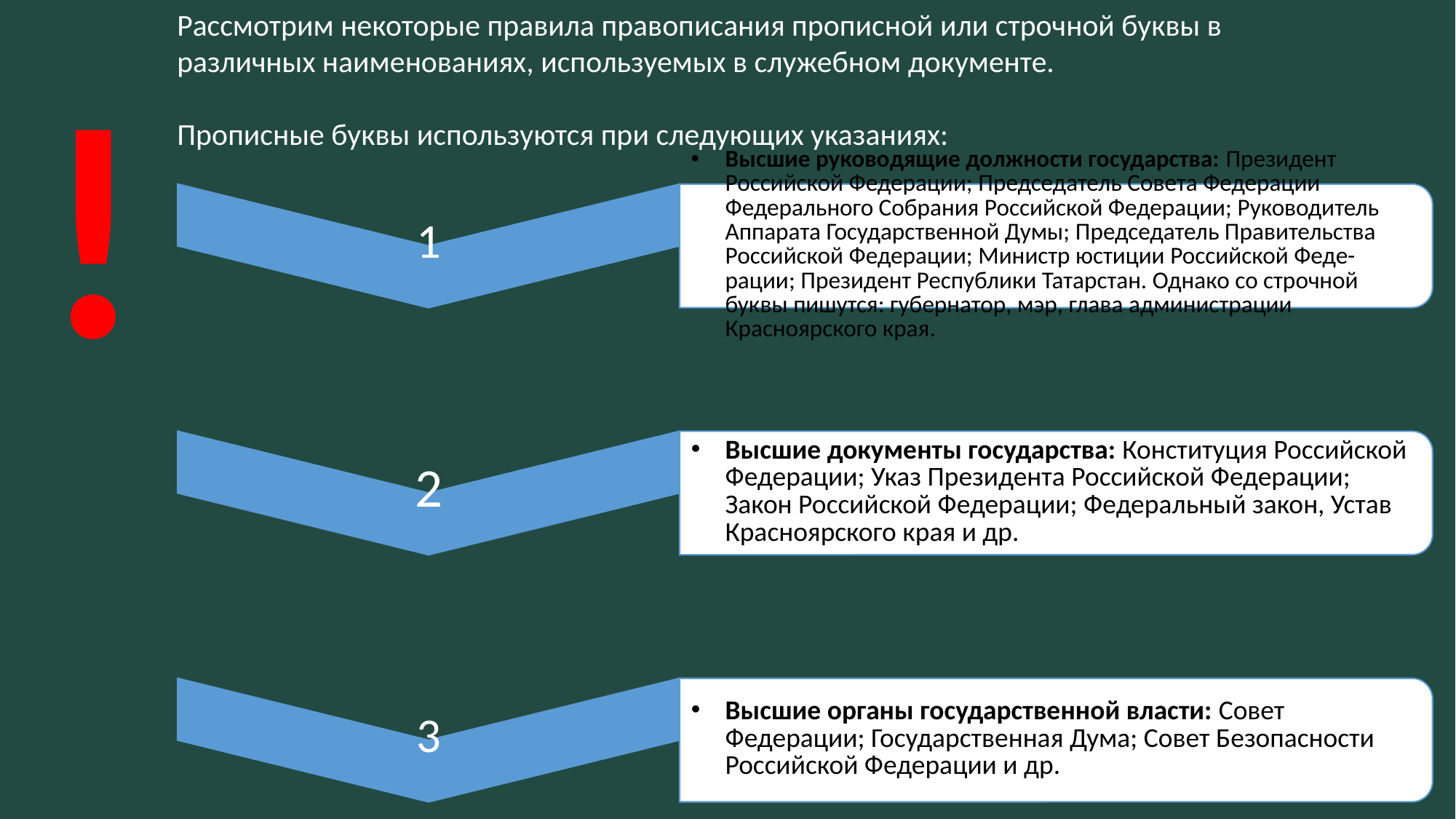

Рассмотрим некоторые правила правописания прописной или строчной буквы в различных наименованиях, используемых в служебном документе.

Прописные буквы используются при следующих указаниях:

!
1
2
Высшие документы государства: Конституция Российской Федерации; Указ Президента Российской Федерации; Закон Российской Федерации; Федеральный закон, Устав Красноярского края и др.
3
Высшие руководящие должности государства: Президент Российской Федерации; Председатель Совета Федерации Федерального Собрания Российской Федерации; Руководитель Аппарата Государственной Думы; Председатель Правительства Российской Федерации; Министр юстиции Российской Феде-рации; Президент Республики Татарстан. Однако со строчной буквы пишутся: губернатор, мэр, глава администрации Красноярского края.
Высшие органы государственной власти: Совет Федерации; Государственная Дума; Совет Безопасности Российской Федерации и др.